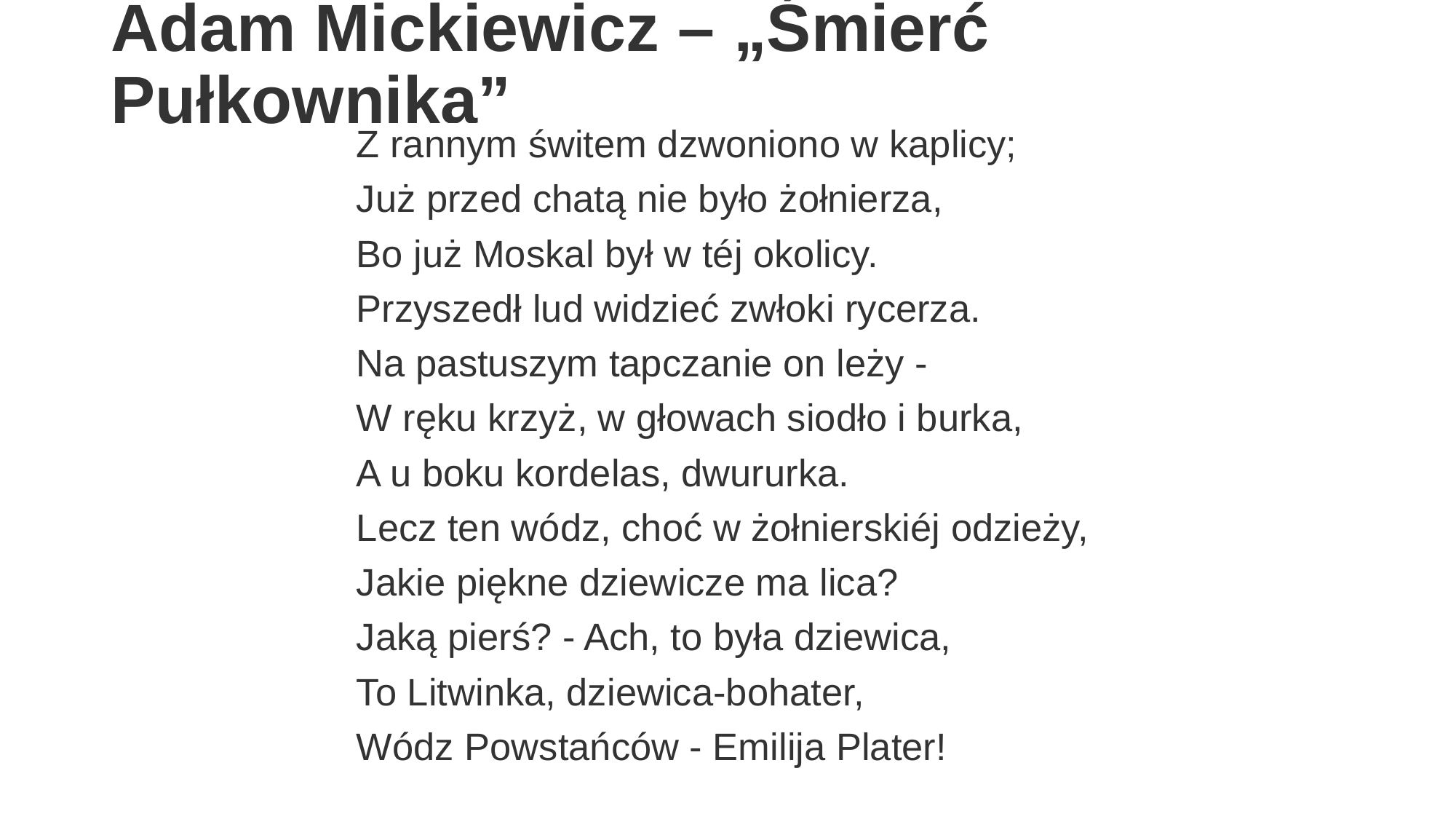

# Adam Mickiewicz – „Śmierć Pułkownika”
Z rannym świtem dzwoniono w kaplicy;
Już przed chatą nie było żołnierza,
Bo już Moskal był w téj okolicy.
Przyszedł lud widzieć zwłoki rycerza.
Na pastuszym tapczanie on leży -
W ręku krzyż, w głowach siodło i burka,
A u boku kordelas, dwururka.
Lecz ten wódz, choć w żołnierskiéj odzieży,
Jakie piękne dziewicze ma lica?
Jaką pierś? - Ach, to była dziewica,
To Litwinka, dziewica-bohater,
Wódz Powstańców - Emilija Plater!